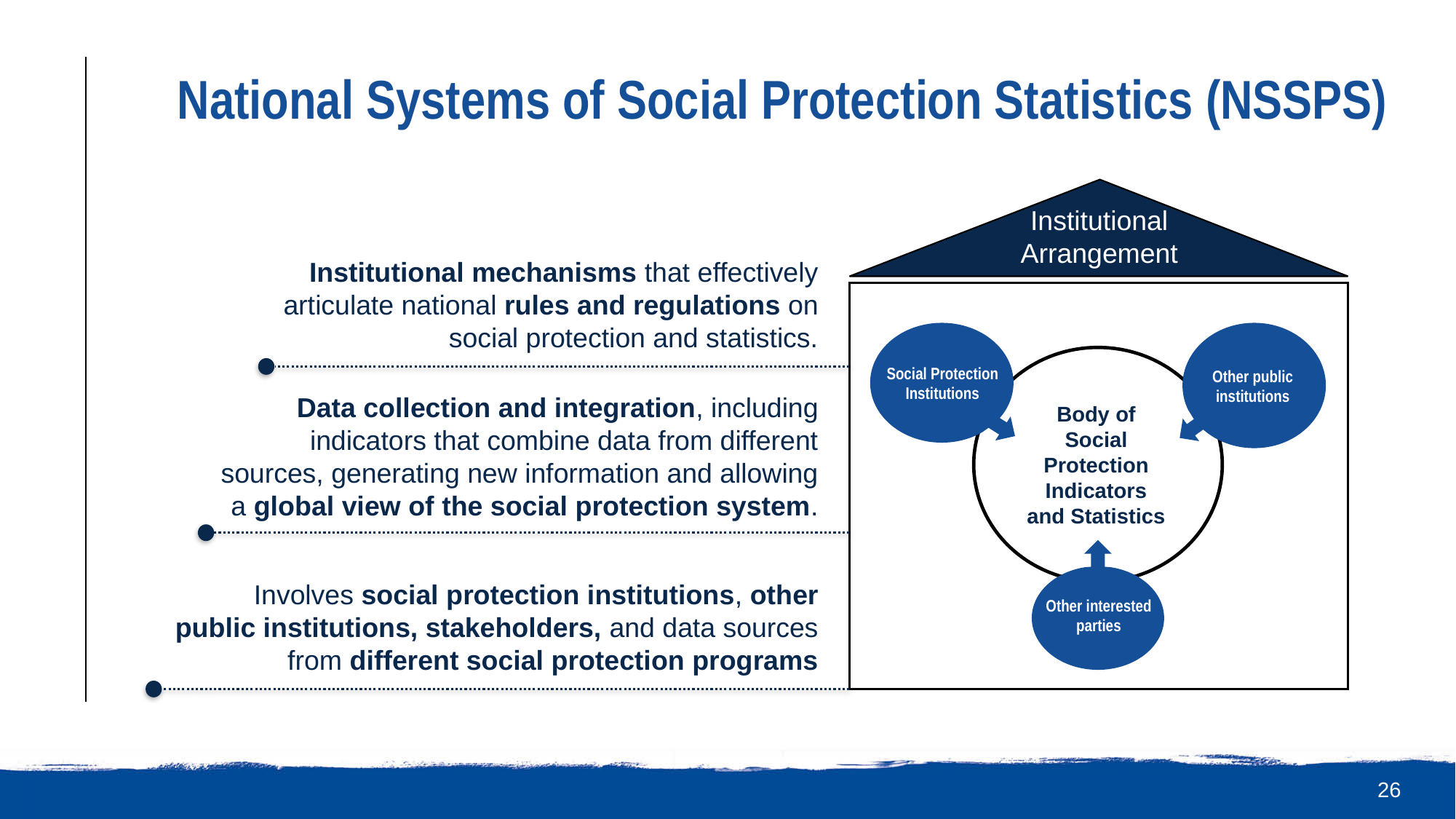

# National Systems of Social Protection Statistics (NSSPS)
Institutional Arrangement

Social Protection Institutions
Other public institutions

Body of Social Protection Indicators and Statistics

Other interested parties
Institutional mechanisms that effectively articulate national rules and regulations on social protection and statistics.

Data collection and integration, including indicators that combine data from different sources, generating new information and allowing a global view of the social protection system.

Involves social protection institutions, other public institutions, stakeholders, and data sources from different social protection programs